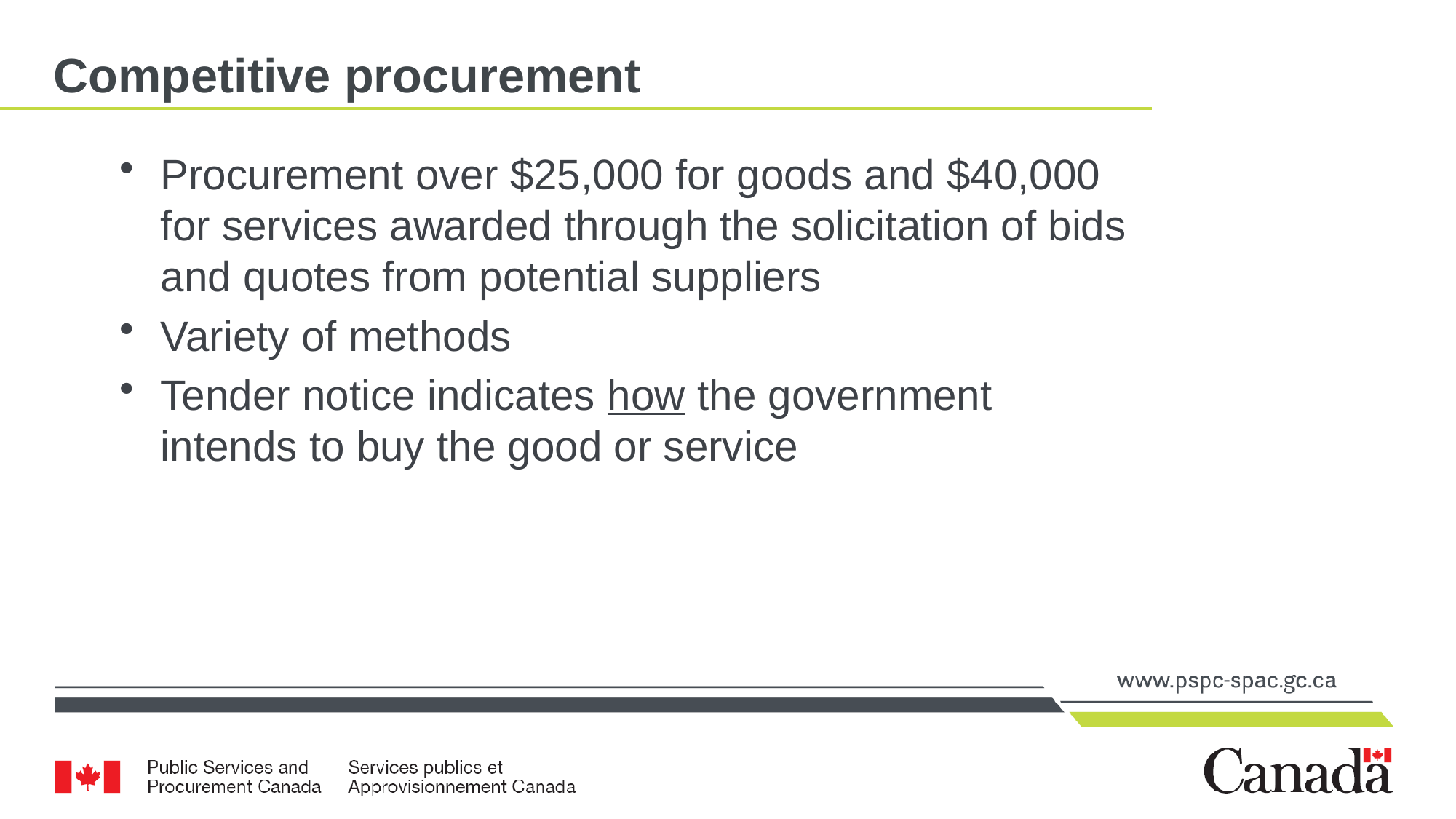

Tags
!-MB-09
# Competitive procurement
Procurement over $25,000 for goods and $40,000 for services awarded through the solicitation of bids and quotes from potential suppliers
Variety of methods
Tender notice indicates how the government intends to buy the good or service